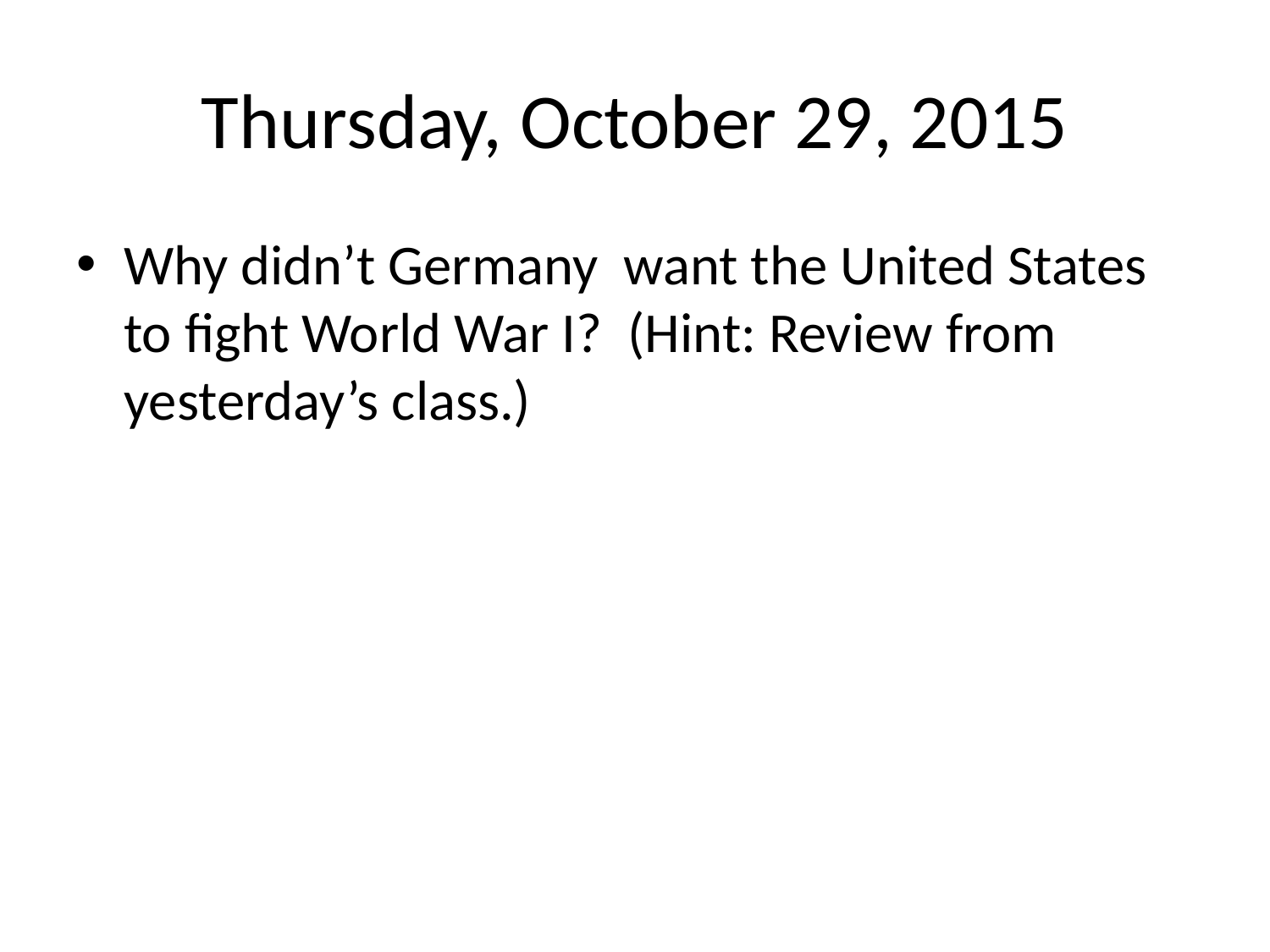

# Thursday, October 29, 2015
Why didn’t Germany  want the United States to fight World War I?  (Hint: Review from yesterday’s class.)